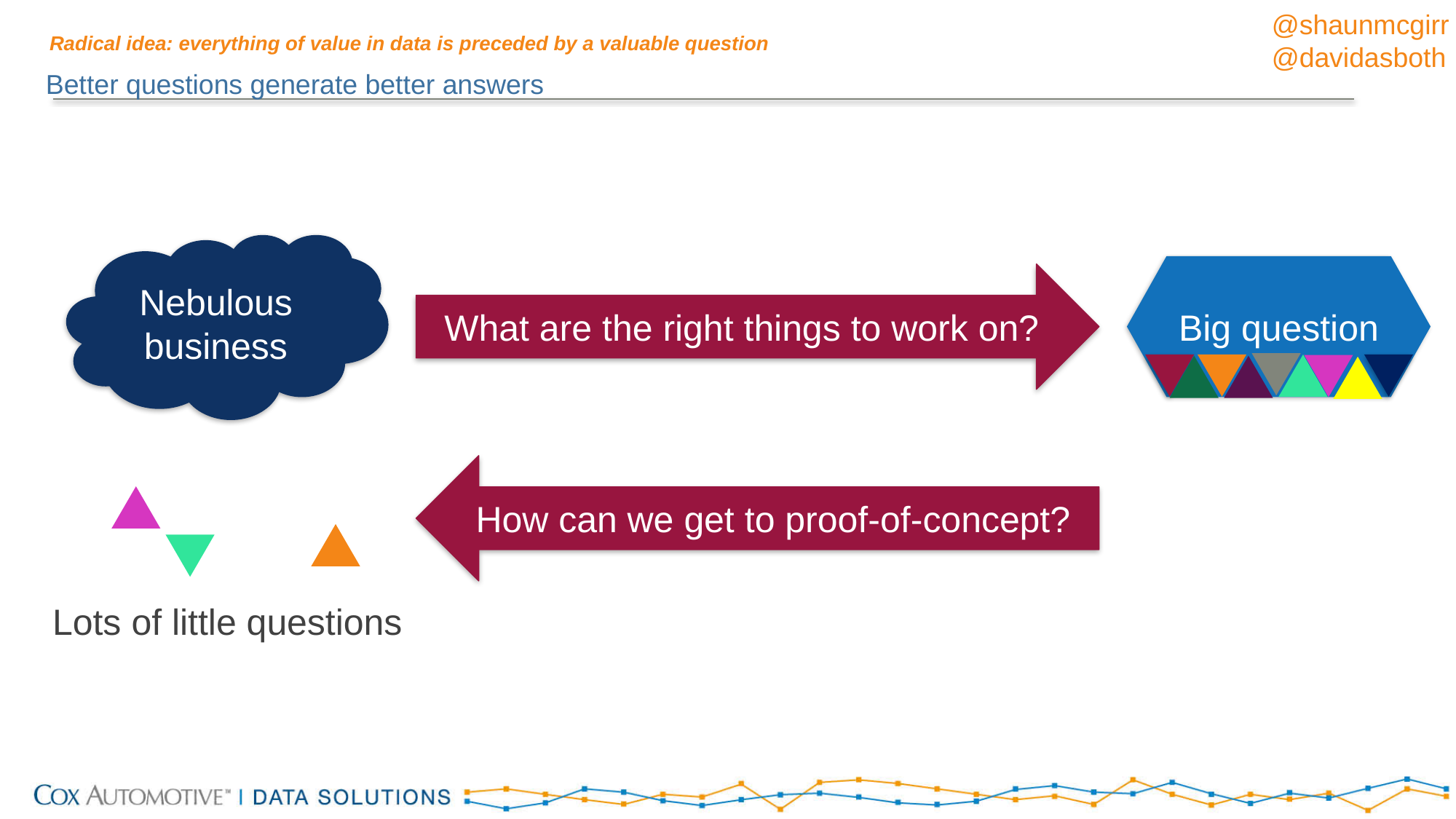

# Radical idea: everything of value in data is preceded by a valuable question
Better questions generate better answers
Nebulous business
Big question
What are the right things to work on?

How can we get to proof-of-concept?

Lots of little questions